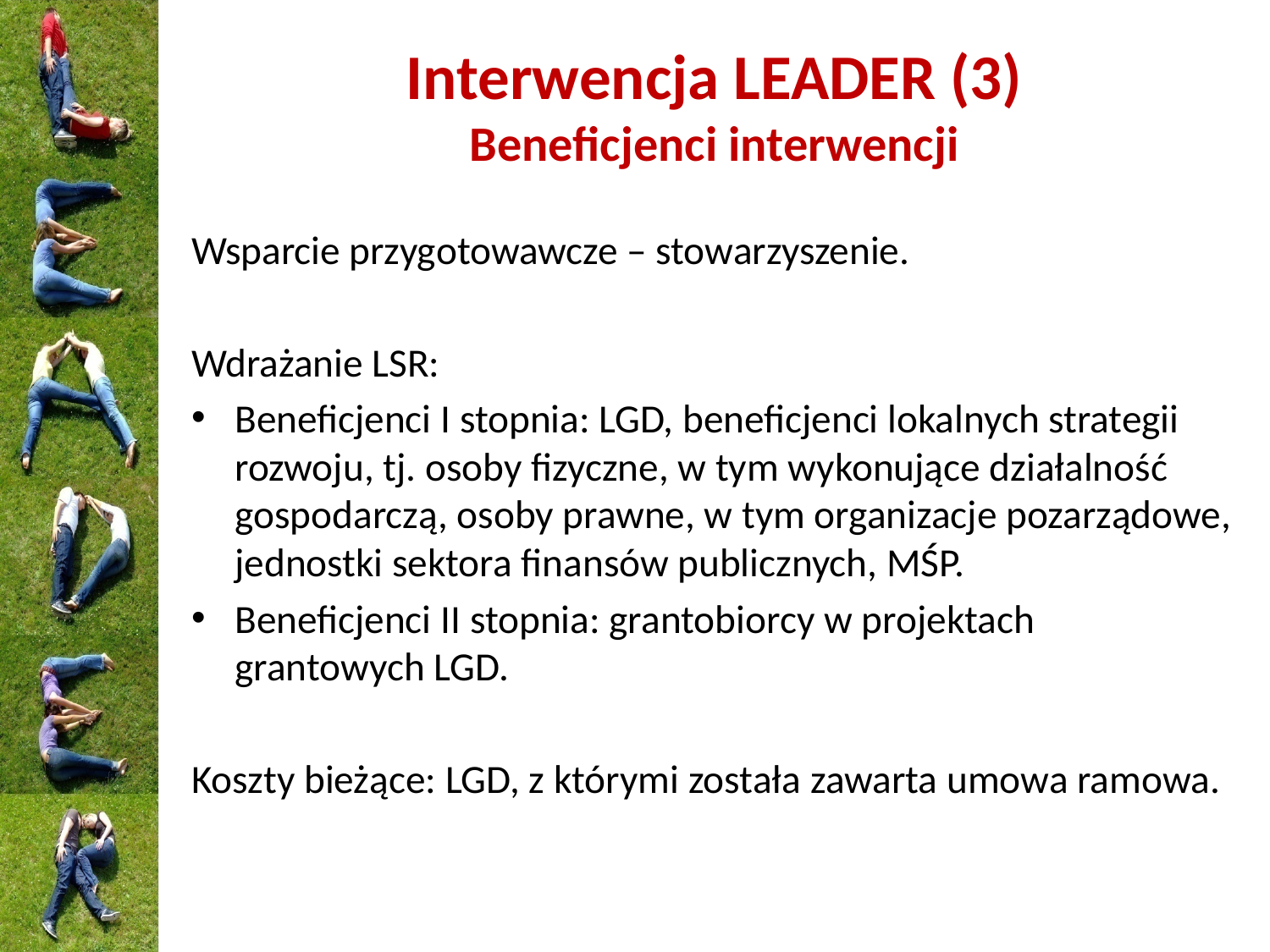

# Interwencja LEADER (3) Beneficjenci interwencji
Wsparcie przygotowawcze – stowarzyszenie.

Wdrażanie LSR:
Beneficjenci I stopnia: LGD, beneficjenci lokalnych strategii rozwoju, tj. osoby fizyczne, w tym wykonujące działalność gospodarczą, osoby prawne, w tym organizacje pozarządowe, jednostki sektora finansów publicznych, MŚP.
Beneficjenci II stopnia: grantobiorcy w projektach grantowych LGD.

Koszty bieżące: LGD, z którymi została zawarta umowa ramowa.